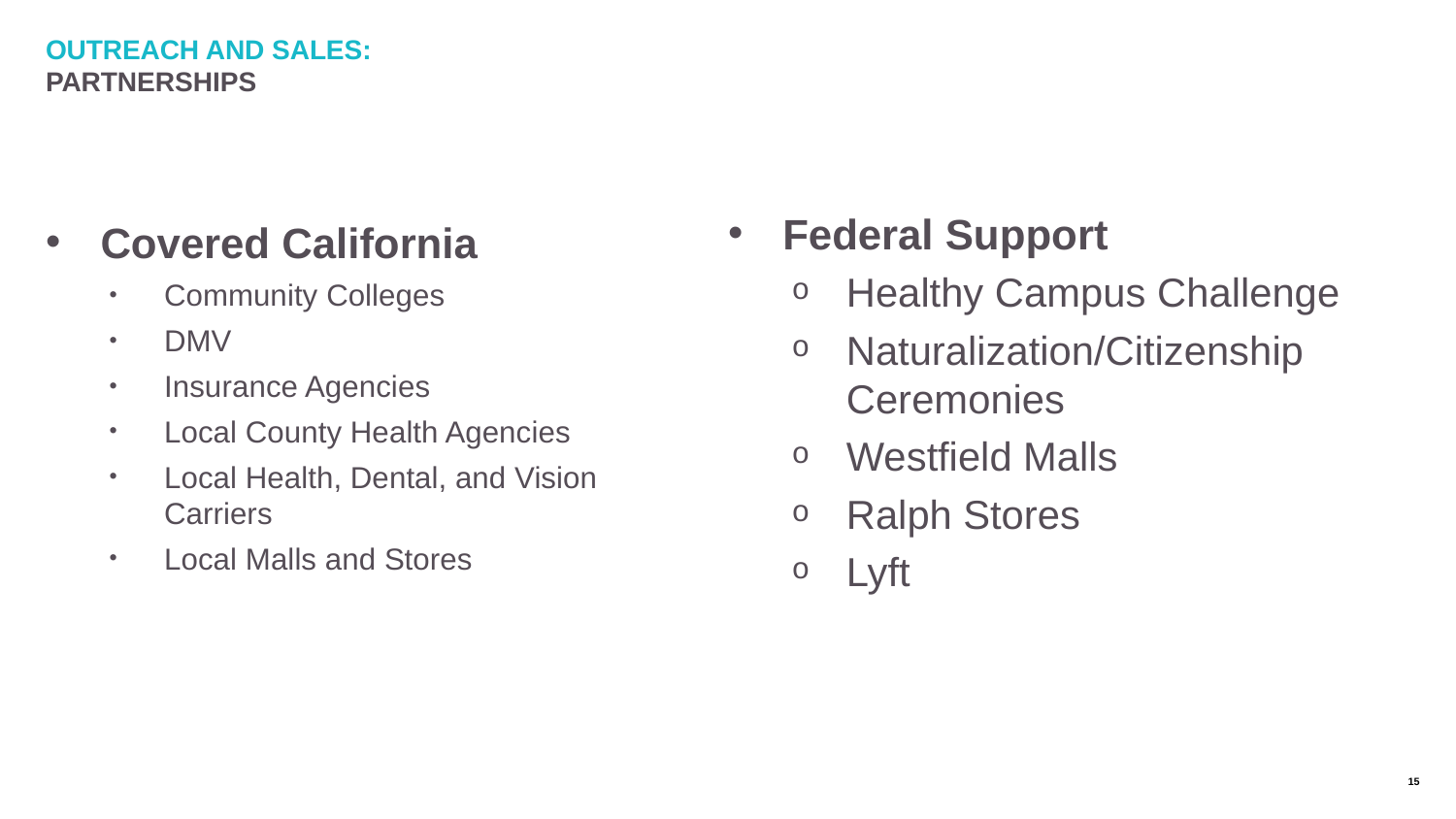

# OUTREACH AND SALES: PARTNERSHIPS
Federal Support
Healthy Campus Challenge
Naturalization/Citizenship Ceremonies
Westfield Malls
Ralph Stores
Lyft
Covered California
Community Colleges
DMV
Insurance Agencies
Local County Health Agencies
Local Health, Dental, and Vision Carriers
Local Malls and Stores
15